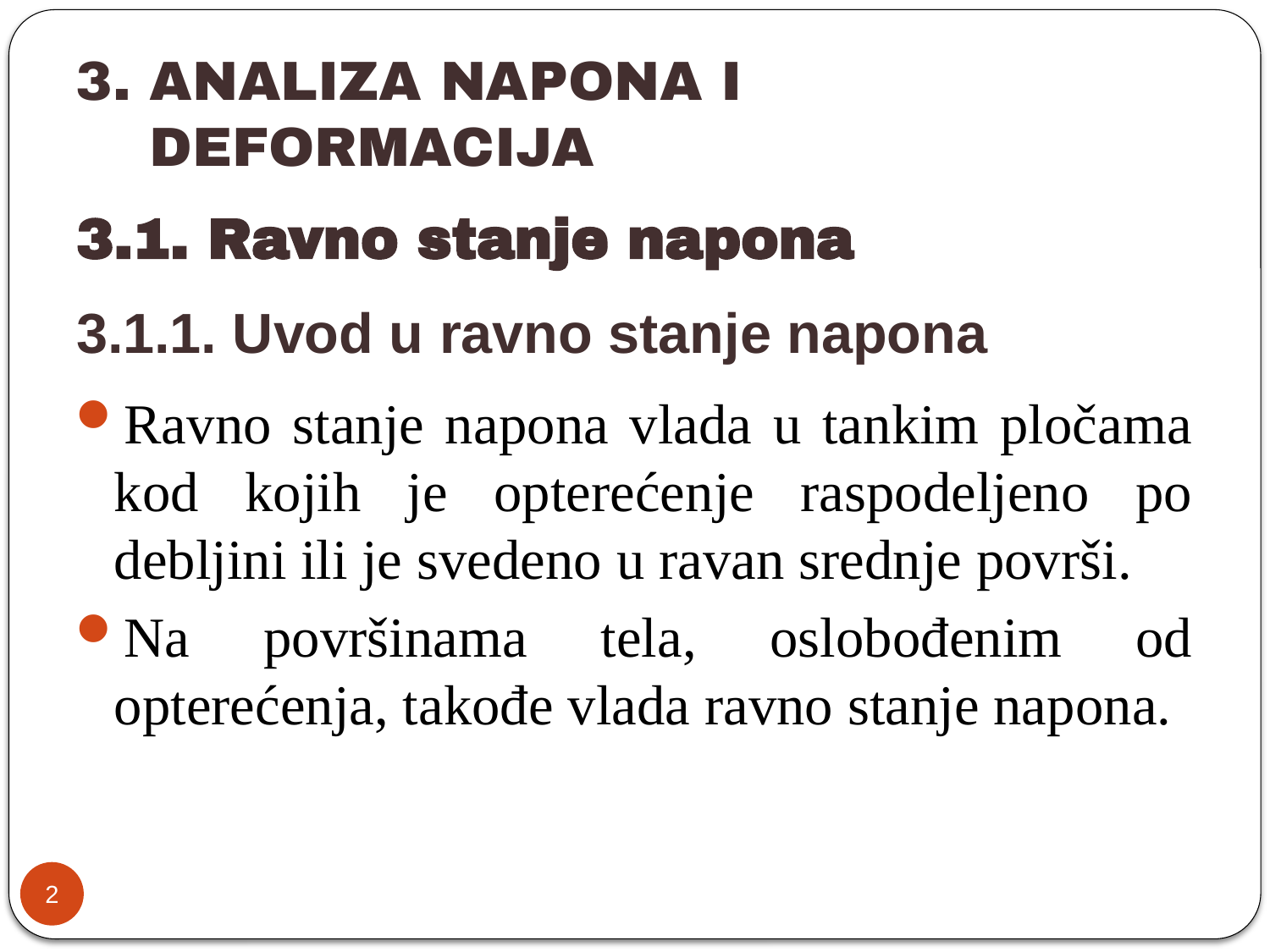

# 3. ANALIZA NAPONA I DEFORMACIJA
3.1. Ravno stanje napona
3.1.1. Uvod u ravno stanje napona
Ravno stanje napona vlada u tankim pločama kod kojih je opterećenje raspodeljeno po debljini ili je svedeno u ravan srednje površi.
Na površinama tela, oslobođenim od opterećenja, takođe vlada ravno stanje napona.
2